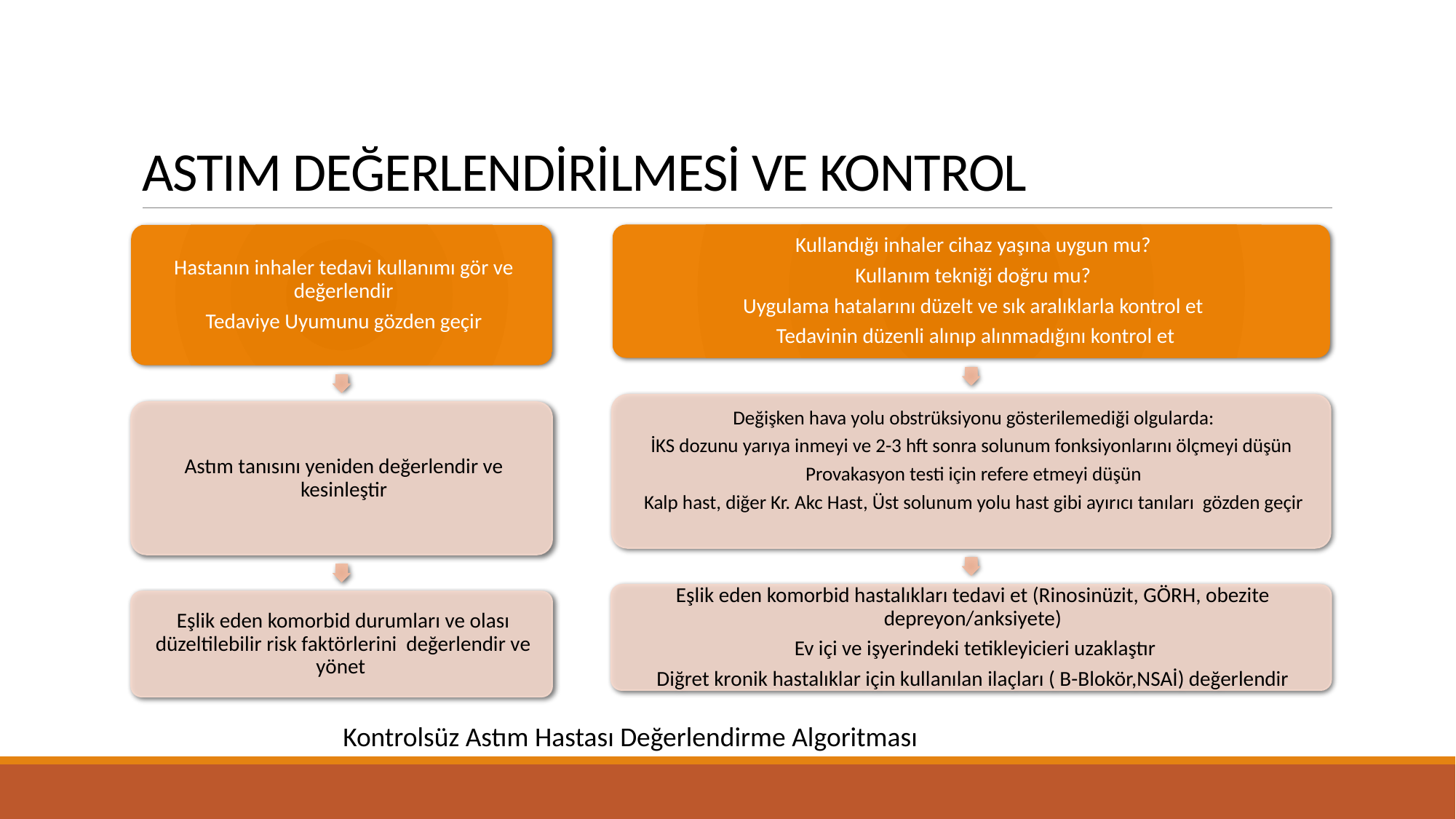

# ASTIM DEĞERLENDİRİLMESİ VE KONTROL
Hastanın inhaler tedavi kullanımı gör ve değerlendir
Tedaviye Uyumunu gözden geçir
Astım tanısını yeniden değerlendir ve kesinleştir
Eşlik eden komorbid durumları ve olası düzeltilebilir risk faktörlerini  değerlendir ve yönet
Kullandığı inhaler cihaz yaşına uygun mu?
Kullanım tekniği doğru mu?
Uygulama hatalarını düzelt ve sık aralıklarla kontrol et
 Tedavinin düzenli alınıp alınmadığını kontrol et
Değişken hava yolu obstrüksiyonu gösterilemediği olgularda:
İKS dozunu yarıya inmeyi ve 2-3 hft sonra solunum fonksiyonlarını ölçmeyi düşün
Provakasyon testi için refere etmeyi düşün
Kalp hast, diğer Kr. Akc Hast, Üst solunum yolu hast gibi ayırıcı tanıları  gözden geçir

Eşlik eden komorbid hastalıkları tedavi et (Rinosinüzit, GÖRH, obezite depreyon/anksiyete)
 Ev içi ve işyerindeki tetikleyicieri uzaklaştır
Diğret kronik hastalıklar için kullanılan ilaçları ( B-Blokör,NSAİ) değerlendir
Kontrolsüz Astım Hastası Değerlendirme Algoritması